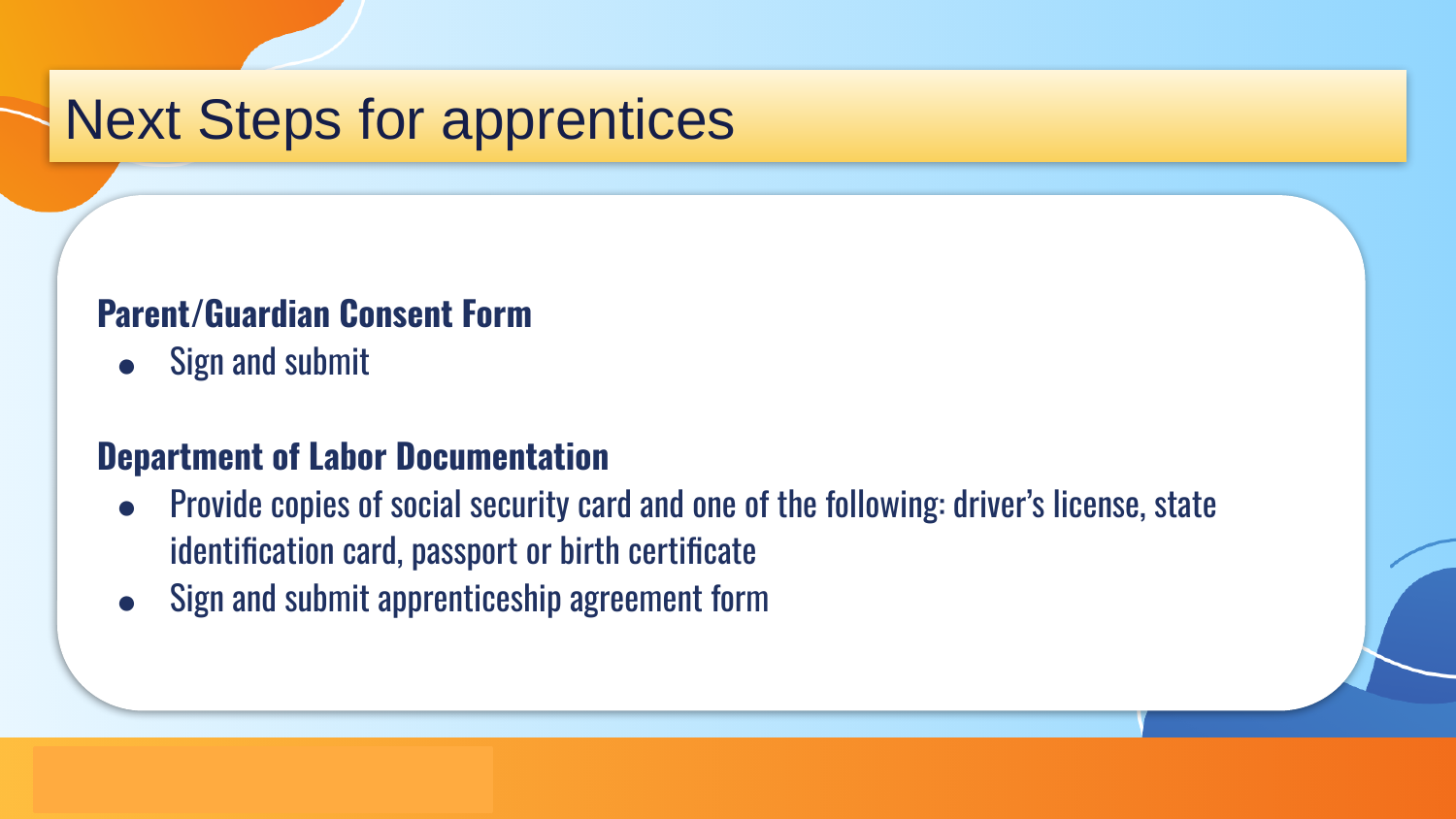

# Next Steps for apprentices
Parent/Guardian Consent Form
Sign and submit
Department of Labor Documentation
Provide copies of social security card and one of the following: driver’s license, state identification card, passport or birth certificate
Sign and submit apprenticeship agreement form